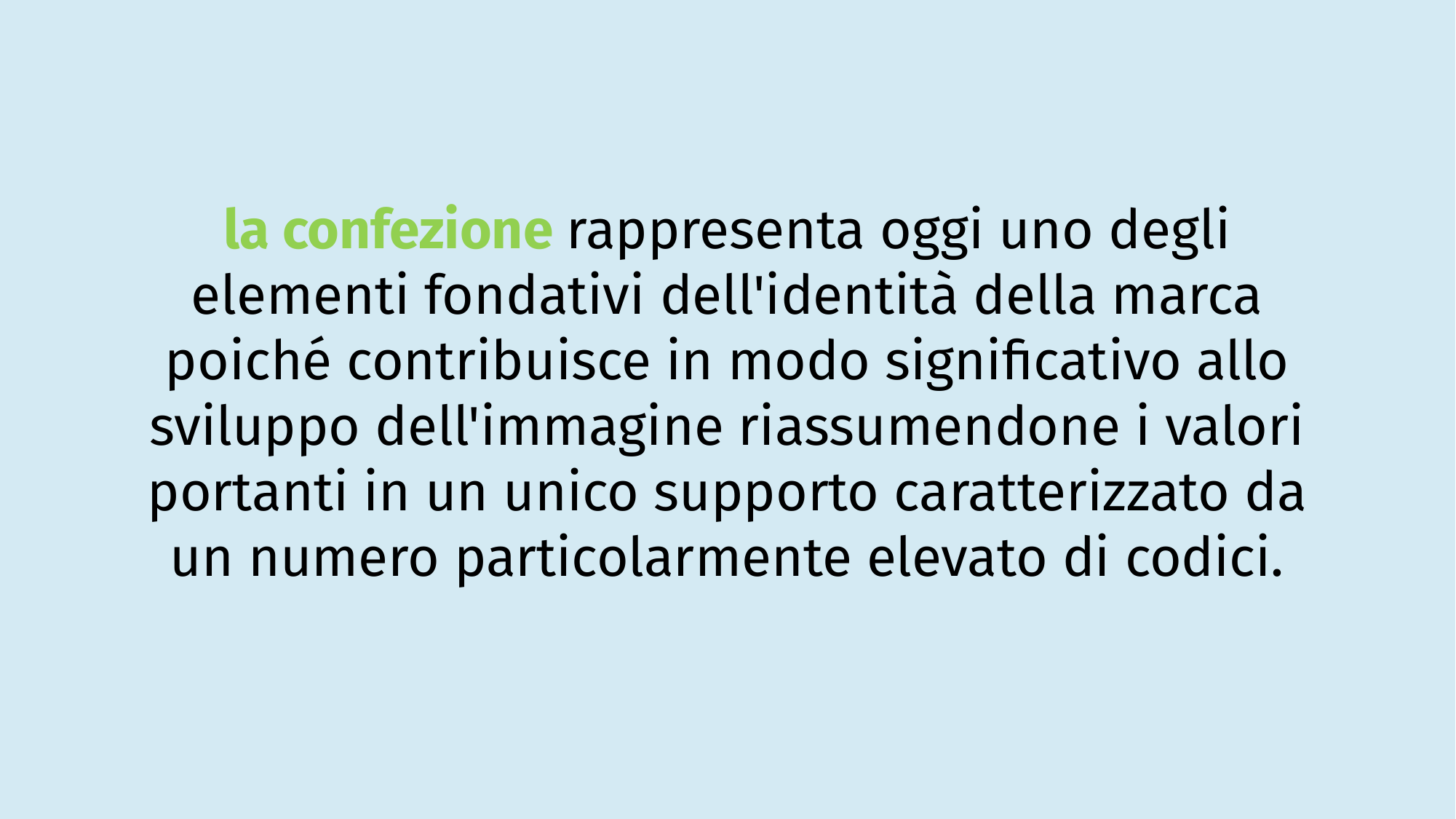

la confezione rappresenta oggi uno degli elementi fondativi dell'identità della marca poiché contribuisce in modo significativo allo sviluppo dell'immagine riassumendone i valori portanti in un unico supporto caratterizzato da un numero particolarmente elevato di codici.